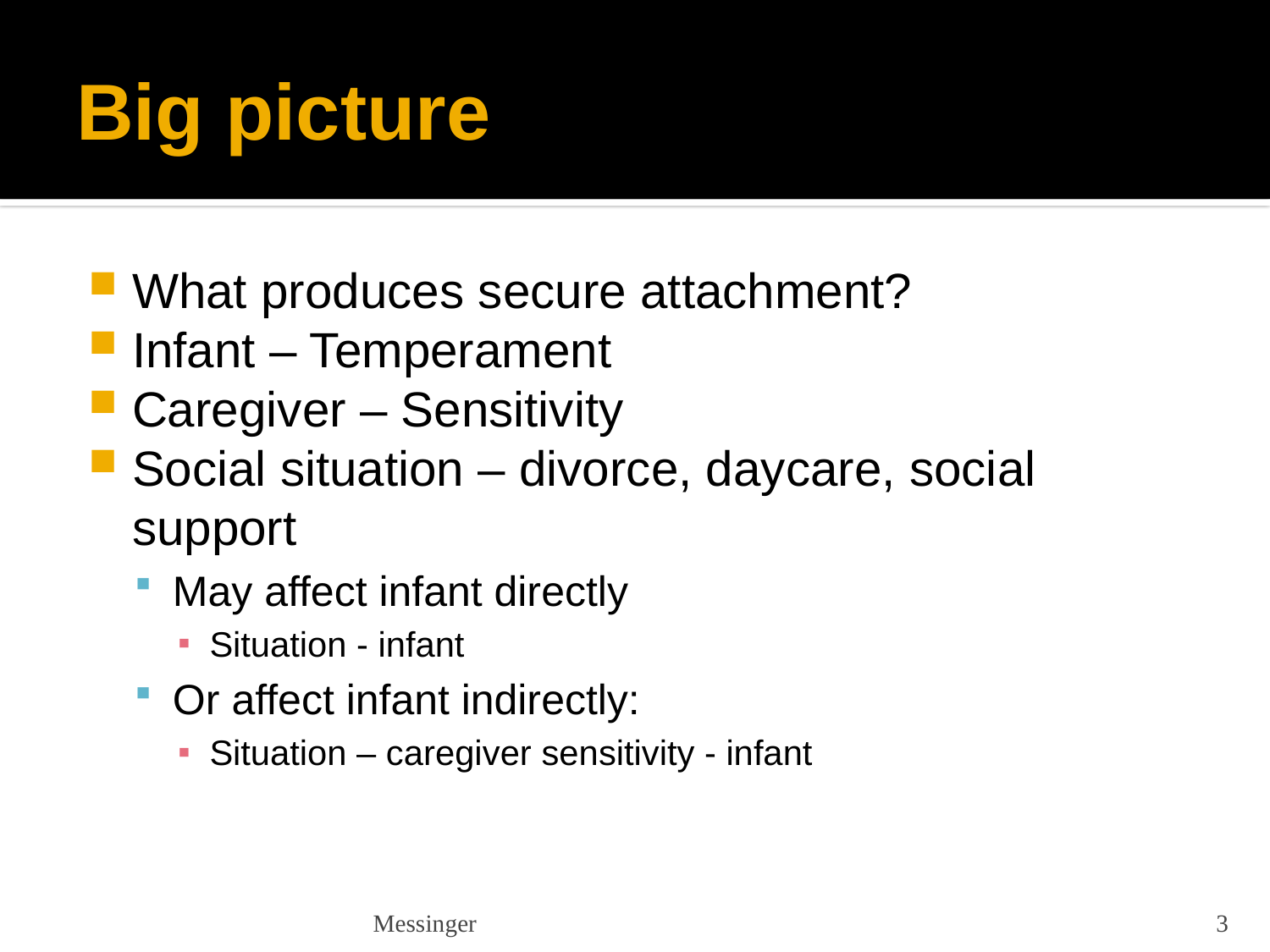

# Big picture
What produces secure attachment?
Infant – Temperament
Caregiver – Sensitivity
Social situation – divorce, daycare, social support
May affect infant directly
Situation - infant
Or affect infant indirectly:
Situation – caregiver sensitivity - infant
Messinger
3